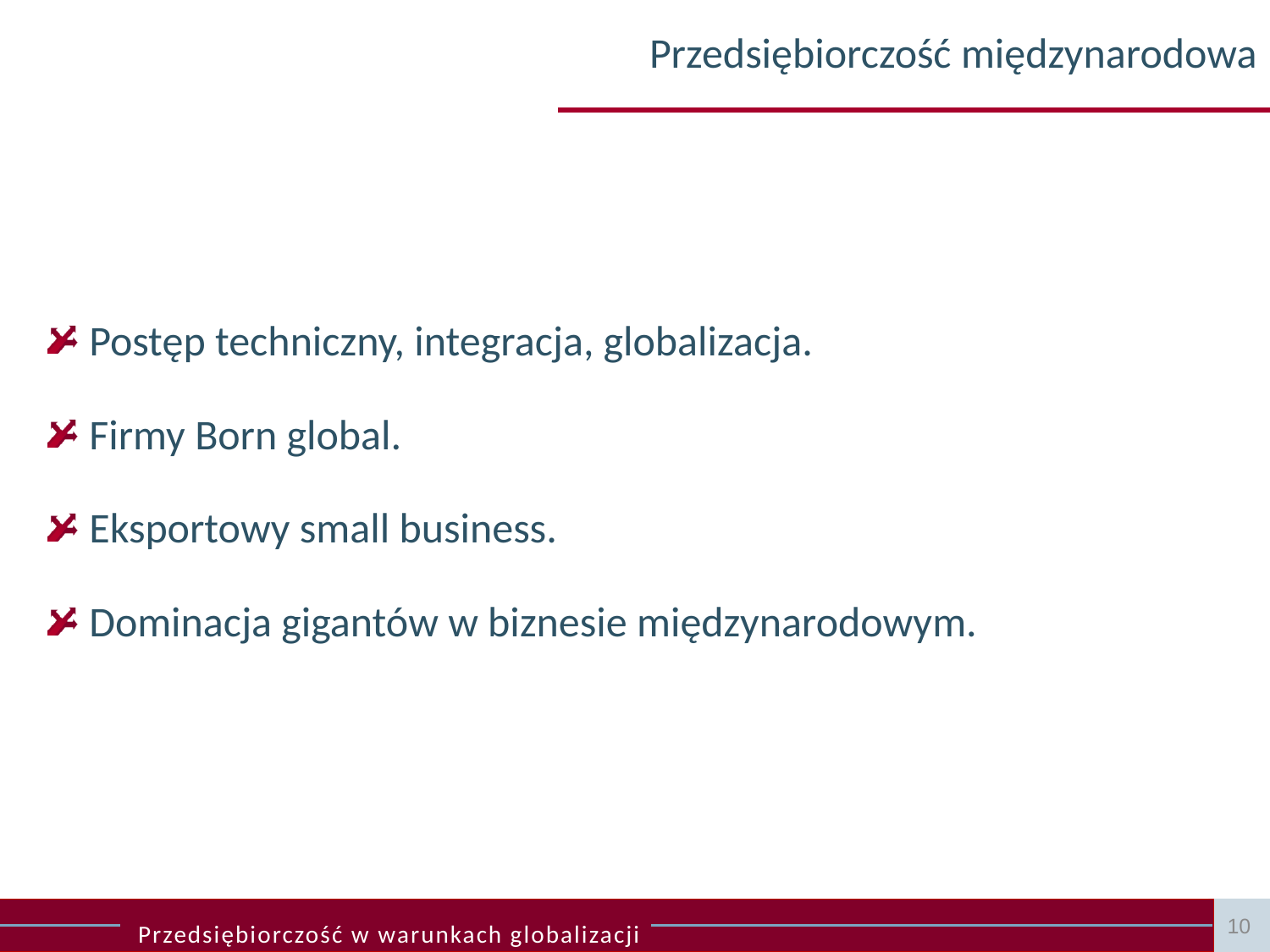

# Przedsiębiorczość międzynarodowa
 Postęp techniczny, integracja, globalizacja.
 Firmy Born global.
 Eksportowy small business.
 Dominacja gigantów w biznesie międzynarodowym.

10